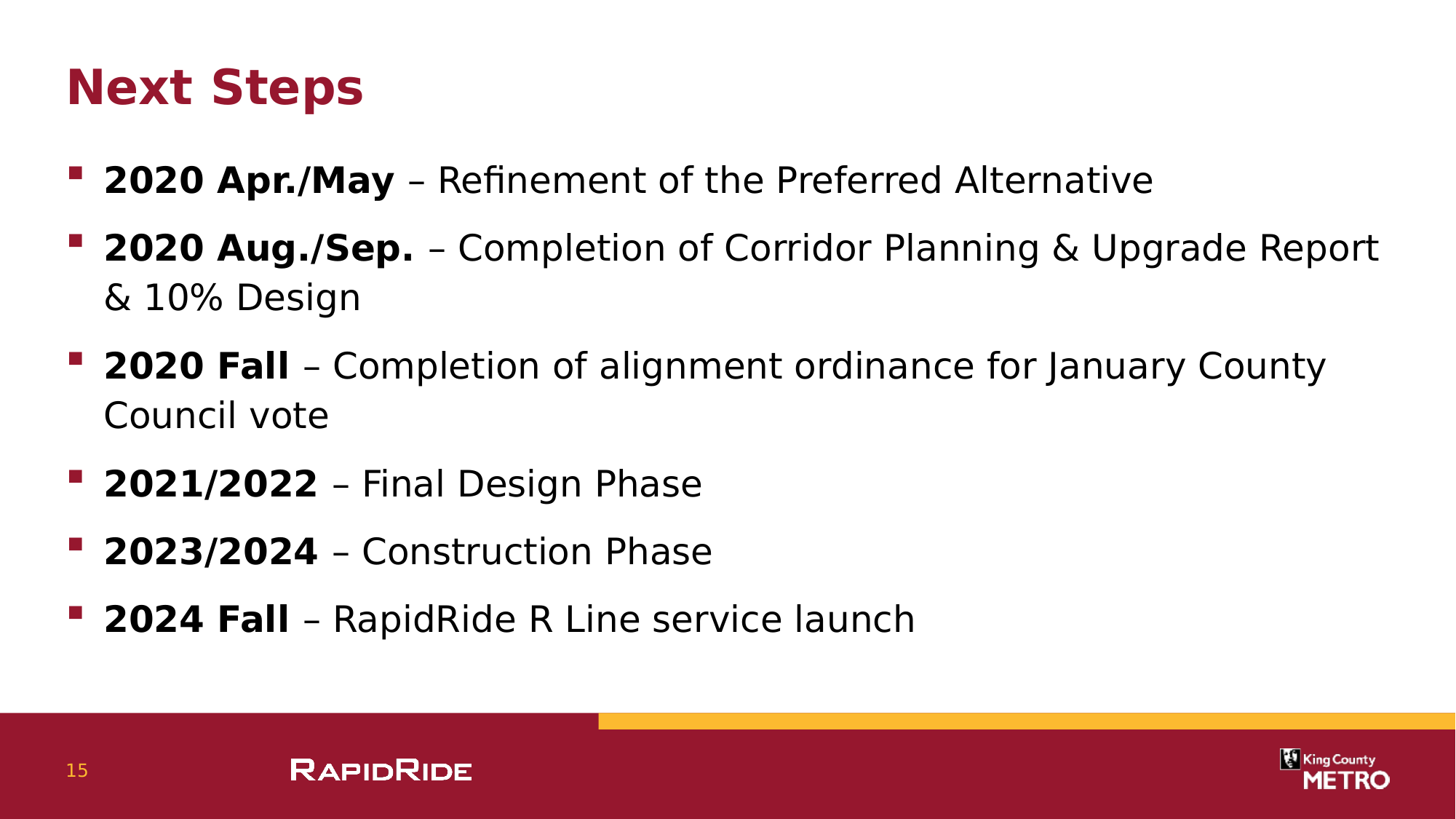

# Next Steps
2020 Apr./May – Refinement of the Preferred Alternative
2020 Aug./Sep. – Completion of Corridor Planning & Upgrade Report & 10% Design
2020 Fall – Completion of alignment ordinance for January County Council vote
2021/2022 – Final Design Phase
2023/2024 – Construction Phase
2024 Fall – RapidRide R Line service launch

15